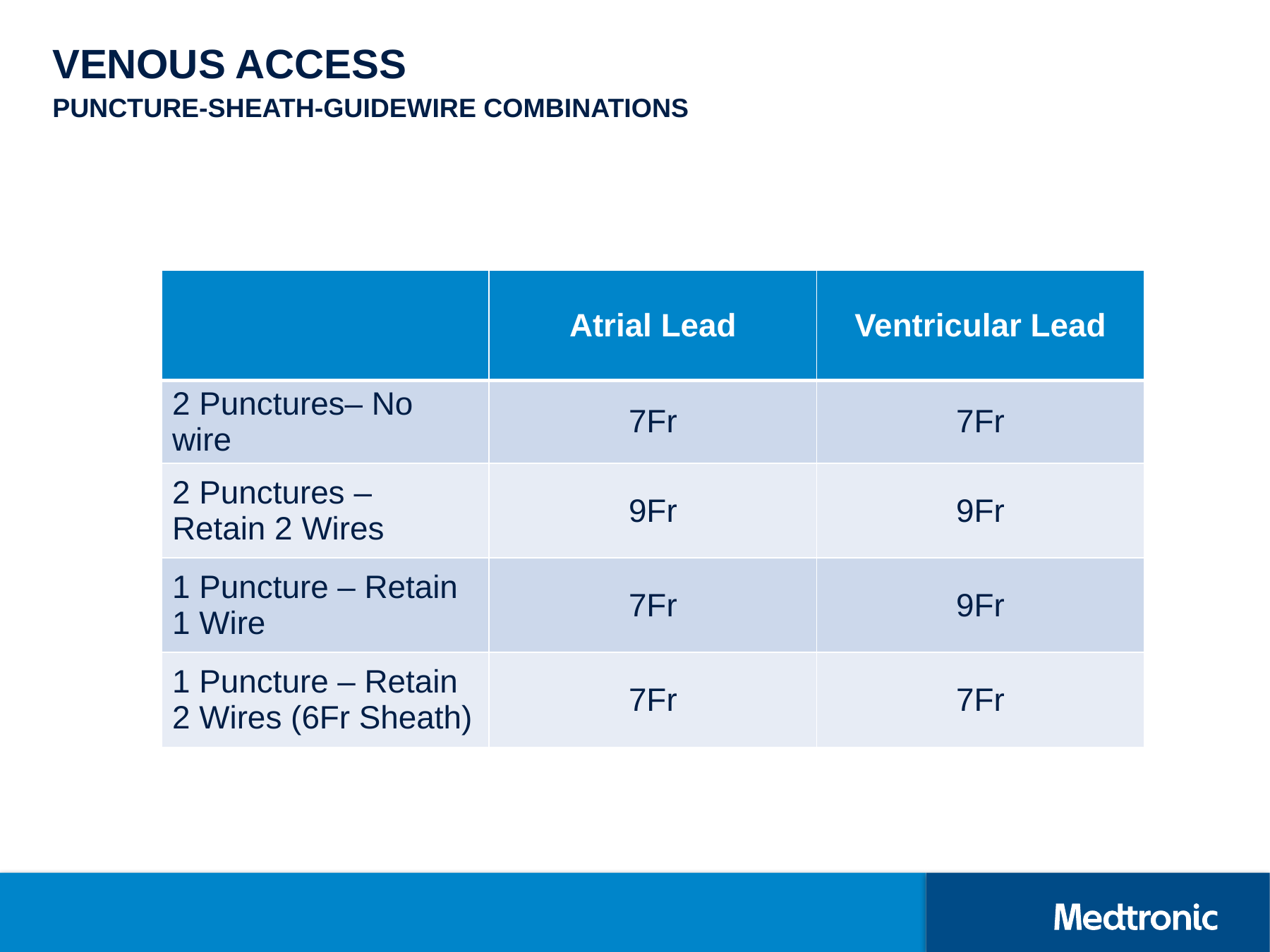

# Venous access Puncture-sheath-guidewire combinations
|  | Atrial Lead | Ventricular Lead |
| --- | --- | --- |
| 2 Punctures– No wire | 7Fr | 7Fr |
| 2 Punctures – Retain 2 Wires | 9Fr | 9Fr |
| 1 Puncture – Retain 1 Wire | 7Fr | 9Fr |
| 1 Puncture – Retain 2 Wires (6Fr Sheath) | 7Fr | 7Fr |